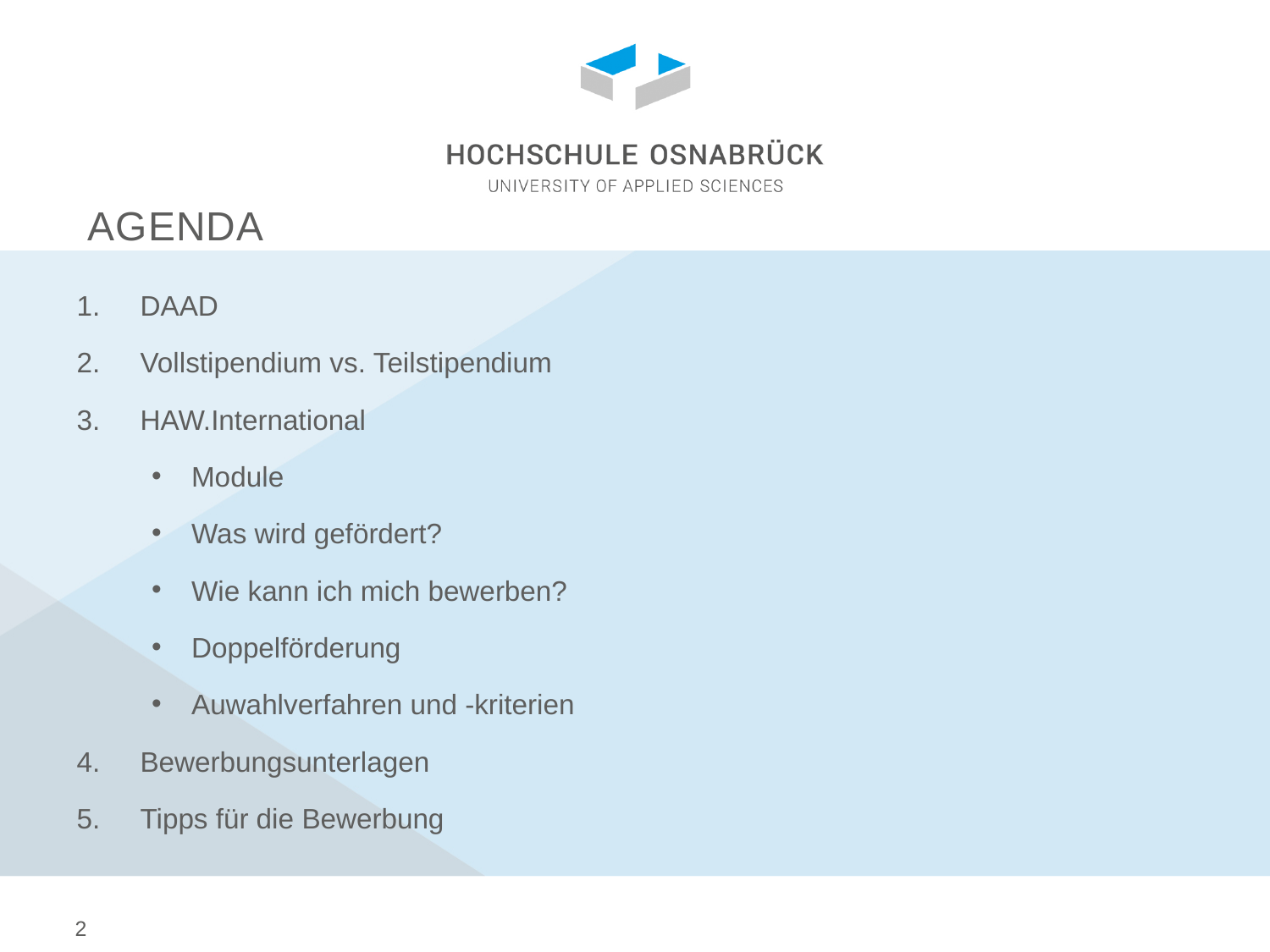

# Agenda
DAAD
Vollstipendium vs. Teilstipendium
HAW.International
Module
Was wird gefördert?
Wie kann ich mich bewerben?
Doppelförderung
Auwahlverfahren und -kriterien
Bewerbungsunterlagen
Tipps für die Bewerbung